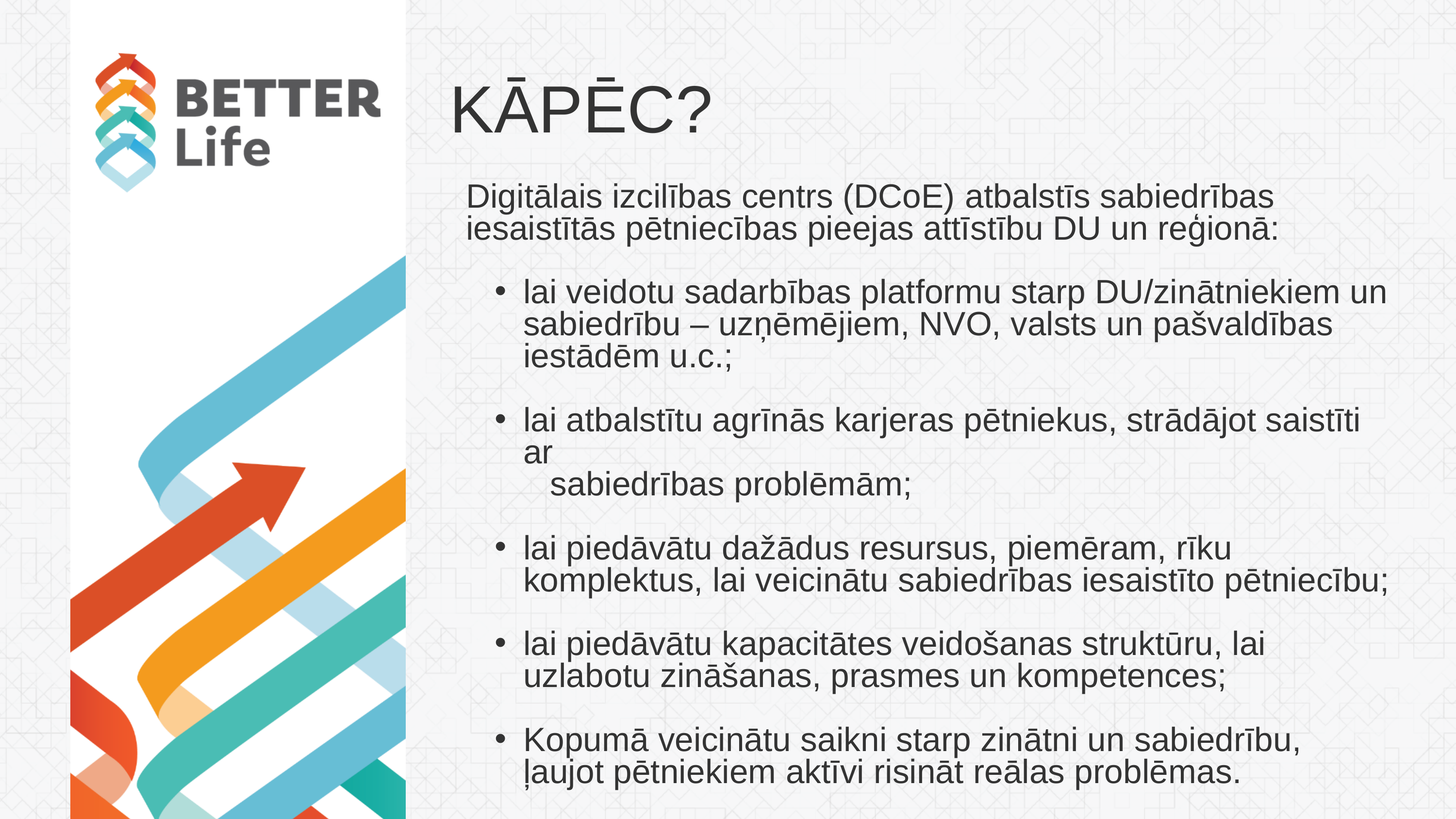

KĀPĒC?
Digitālais izcilības centrs (DCoE) atbalstīs sabiedrības iesaistītās pētniecības pieejas attīstību DU un reģionā:

lai veidotu sadarbības platformu starp DU/zinātniekiem un sabiedrību – uzņēmējiem, NVO, valsts un pašvaldības iestādēm u.c.;

lai atbalstītu agrīnās karjeras pētniekus, strādājot saistīti ar
         sabiedrības problēmām;

lai piedāvātu dažādus resursus, piemēram, rīku komplektus, lai veicinātu sabiedrības iesaistīto pētniecību;

lai piedāvātu kapacitātes veidošanas struktūru, lai uzlabotu zināšanas, prasmes un kompetences;

Kopumā veicinātu saikni starp zinātni un sabiedrību, ļaujot pētniekiem aktīvi risināt reālas problēmas.